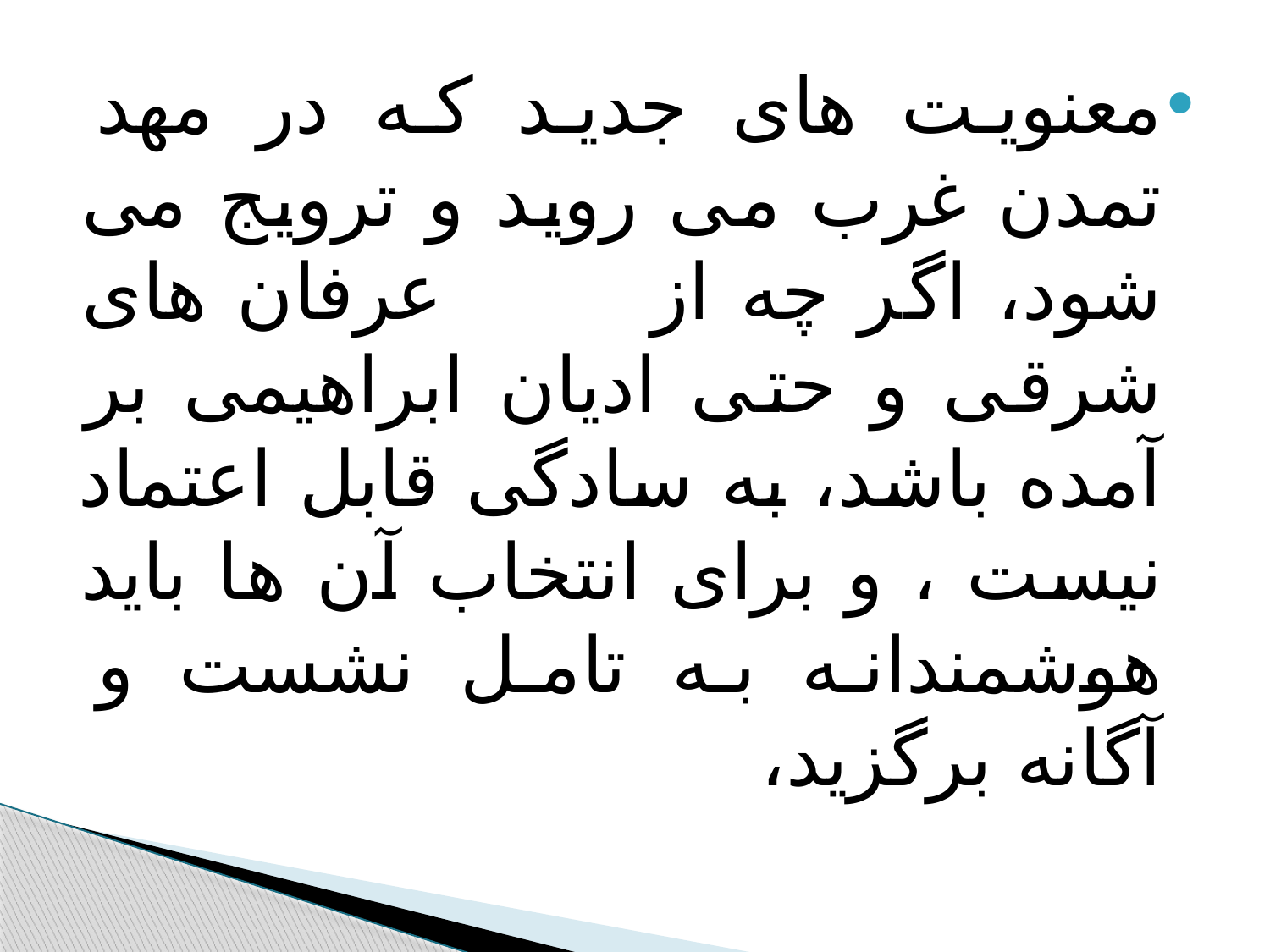

#
معنویت های جدید که در مهد تمدن غرب می روید و ترویج می شود، اگر چه از       عرفان های شرقی و حتی ادیان ابراهیمی بر آمده باشد، به سادگی قابل اعتماد نیست ، و برای انتخاب آن ها باید هوشمندانه به تامل نشست و آگانه برگزید،